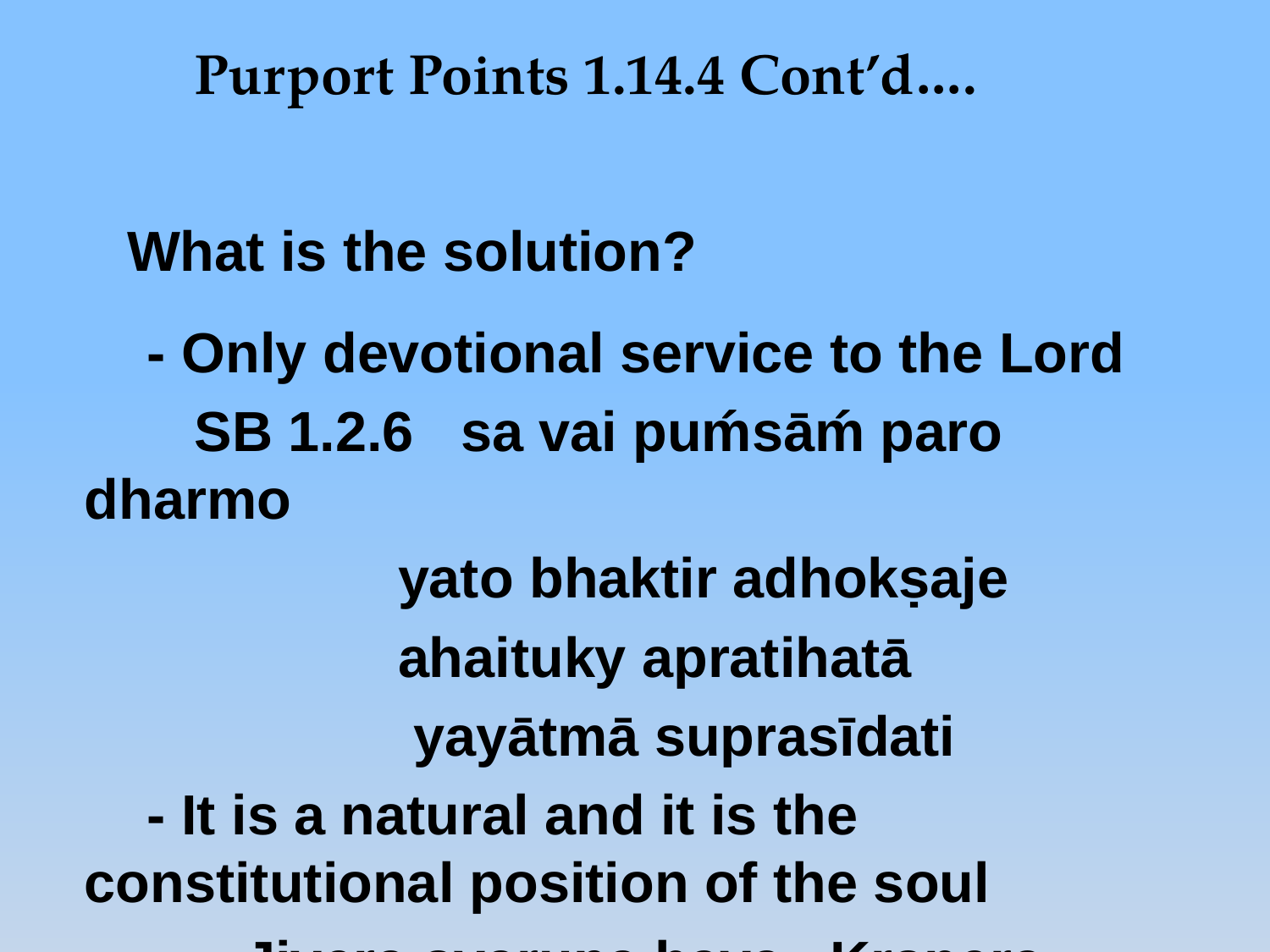

Purport Points 1.14.4 Cont’d….
 What is the solution?
    - Only devotional service to the Lord
       SB 1.2.6   sa vai puḿsāḿ paro dharmo
                    yato bhaktir adhokṣaje
                    ahaituky apratihatā
                     yayātmā suprasīdati
    - It is a natural and it is the constitutional position of the soul
         -Jivera svarupa haya –Krsnera nitya -dasa